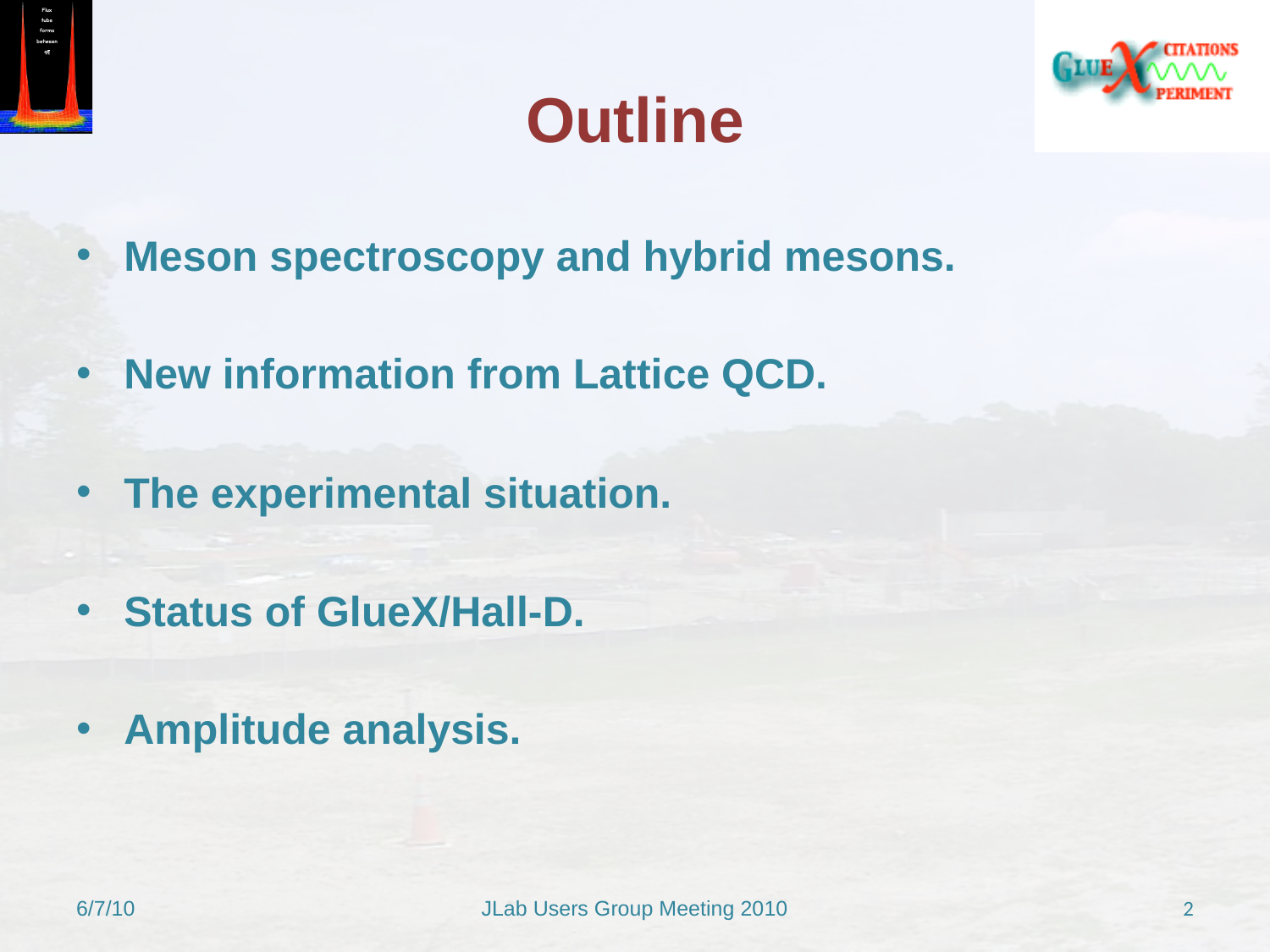

# Outline
Meson spectroscopy and hybrid mesons.

New information from Lattice QCD.

The experimental situation.

Status of GlueX/Hall-D.

Amplitude analysis.

6/7/10
JLab Users Group Meeting 2010
2